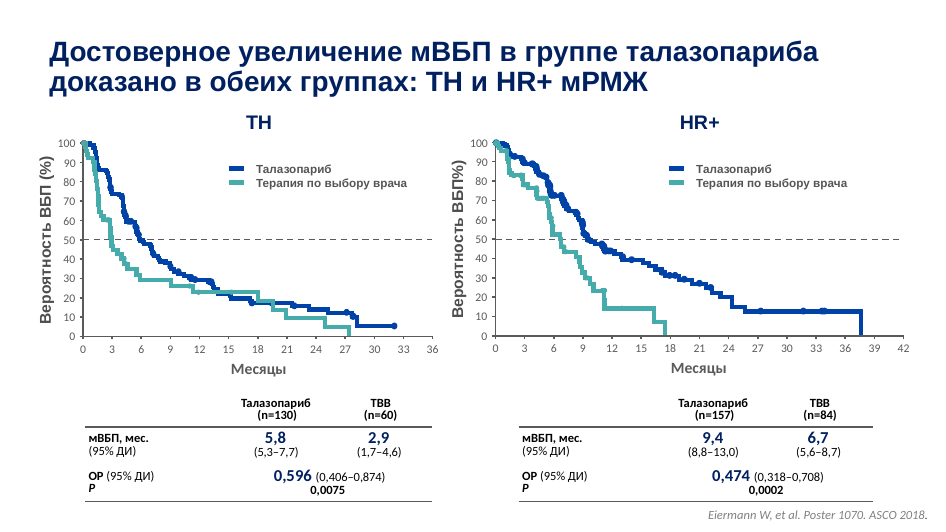

# Достоверное увеличение мВБП в группе талазопариба доказано в обеих группах: ТН и HR+ мРМЖ
HR+
ТН
100
90
80
70
60
50
40
30
20
10
0

Вероятность ВБП%)
0
3
6
9
12
15
18
21
24
27
30
33
36
39
42
Месяцы
100
90
80
70
60
50
40
30
20
10
0
Вероятность ВБП (%)

0
3
6
9
12
15
18
21
24
27
30
33
36
Месяцы
Талазопариб
Терапия по выбору врача
Талазопариб
Терапия по выбору врача
|  | Талазопариб (n=130) | ТВВ (n=60) |
| --- | --- | --- |
| мВБП, мес. (95% ДИ) | 5,8 (5,3–7,7) | 2,9 (1,7–4,6) |
| ОР (95% ДИ) P | 0,596 (0,406–0,874) 0,0075 |  |
|  | Талазопариб (n=157) | ТВВ (n=84) |
| --- | --- | --- |
| мВБП, мес. (95% ДИ) | 9,4 (8,8–13,0) | 6,7 (5,6–8,7) |
| ОР (95% ДИ) P | 0,474 (0,318–0,708) 0,0002 |  |
Eiermann W, et al. Poster 1070. ASCO 2018.